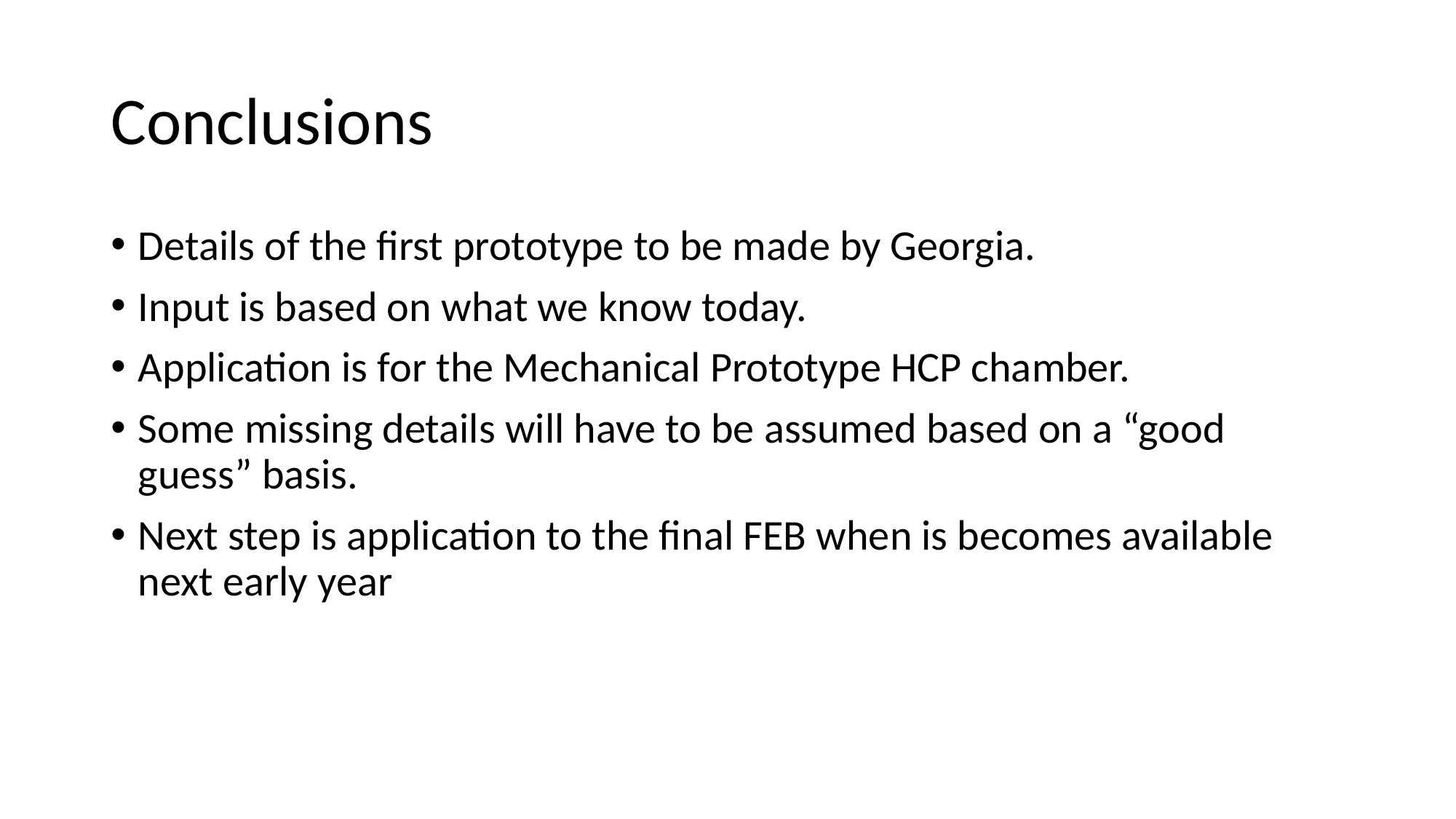

# Conclusions
Details of the first prototype to be made by Georgia.
Input is based on what we know today.
Application is for the Mechanical Prototype HCP chamber.
Some missing details will have to be assumed based on a “good guess” basis.
Next step is application to the final FEB when is becomes available next early year